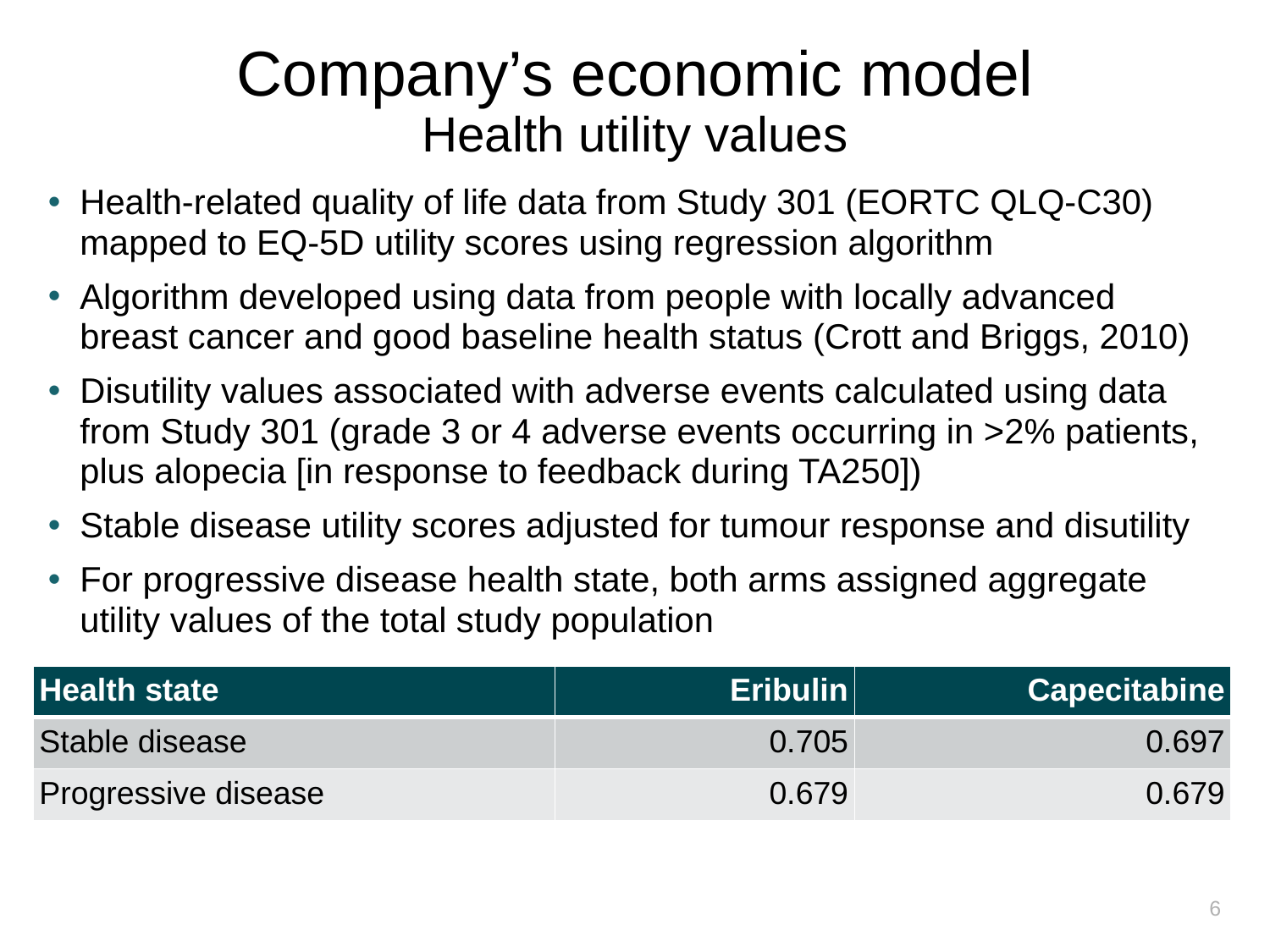

# Company’s economic model Health utility values
Health-related quality of life data from Study 301 (EORTC QLQ-C30) mapped to EQ-5D utility scores using regression algorithm
Algorithm developed using data from people with locally advanced breast cancer and good baseline health status (Crott and Briggs, 2010)
Disutility values associated with adverse events calculated using data from Study 301 (grade 3 or 4 adverse events occurring in >2% patients, plus alopecia [in response to feedback during TA250])
Stable disease utility scores adjusted for tumour response and disutility
For progressive disease health state, both arms assigned aggregate utility values of the total study population
| Health state | Eribulin | Capecitabine |
| --- | --- | --- |
| Stable disease | 0.705 | 0.697 |
| Progressive disease | 0.679 | 0.679 |
6